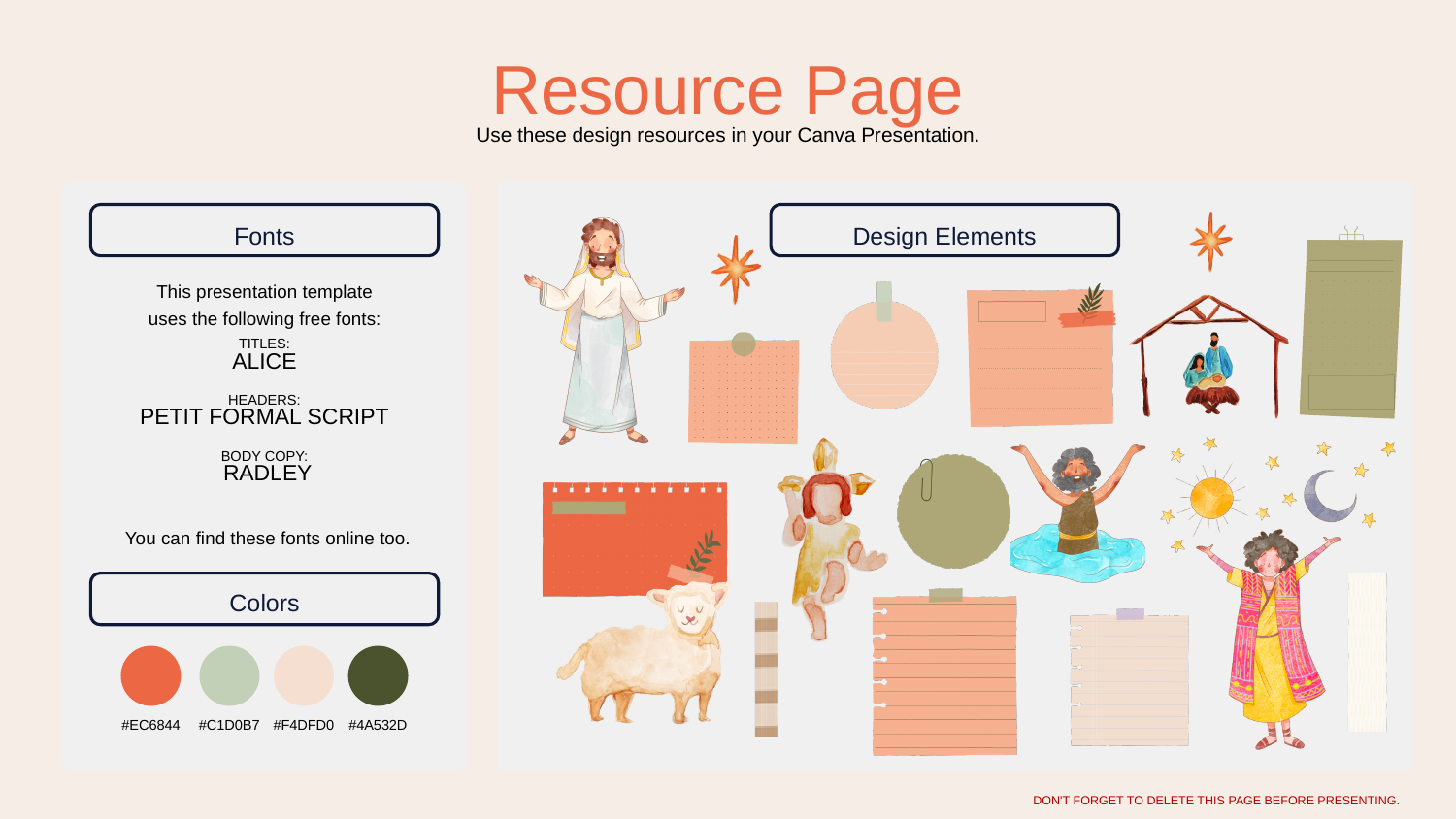

Resource Page
Use these design resources in your Canva Presentation.

Fonts
Design Elements

This presentation template
uses the following free fonts:

TITLES:
ALICE

HEADERS:
PETIT FORMAL SCRIPT

BODY COPY:
 RADLEY

You can find these fonts online too.

Colors

#EC6844
#C1D0B7
#F4DFD0
#4A532D
DON'T FORGET TO DELETE THIS PAGE BEFORE PRESENTING.